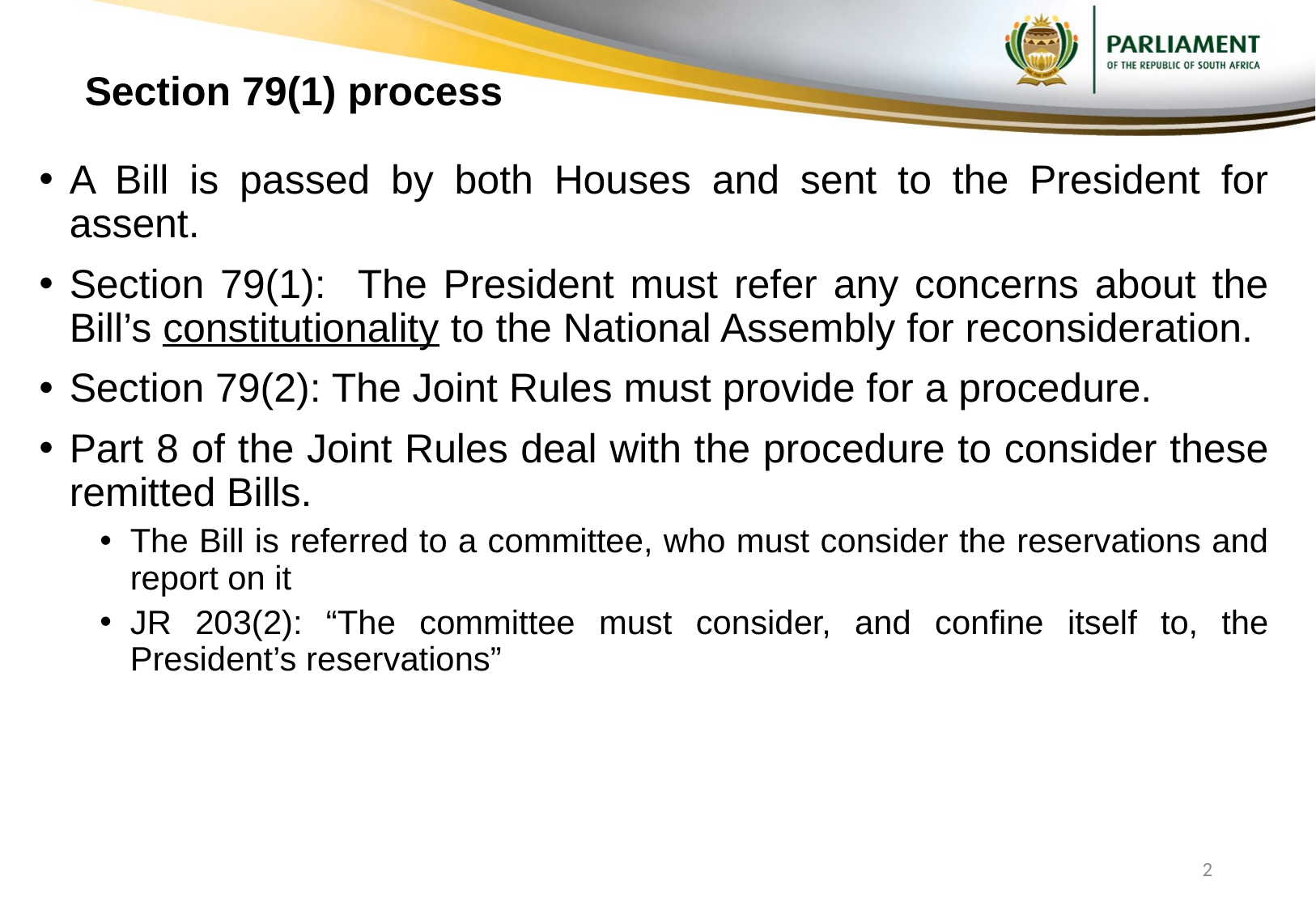

# Section 79(1) process
A Bill is passed by both Houses and sent to the President for assent.
Section 79(1):  The President must refer any concerns about the Bill’s constitutionality to the National Assembly for reconsideration.
Section 79(2): The Joint Rules must provide for a procedure.
Part 8 of the Joint Rules deal with the procedure to consider these remitted Bills.
The Bill is referred to a committee, who must consider the reservations and report on it
JR 203(2): “The committee must consider, and confine itself to, the President’s reservations”

2